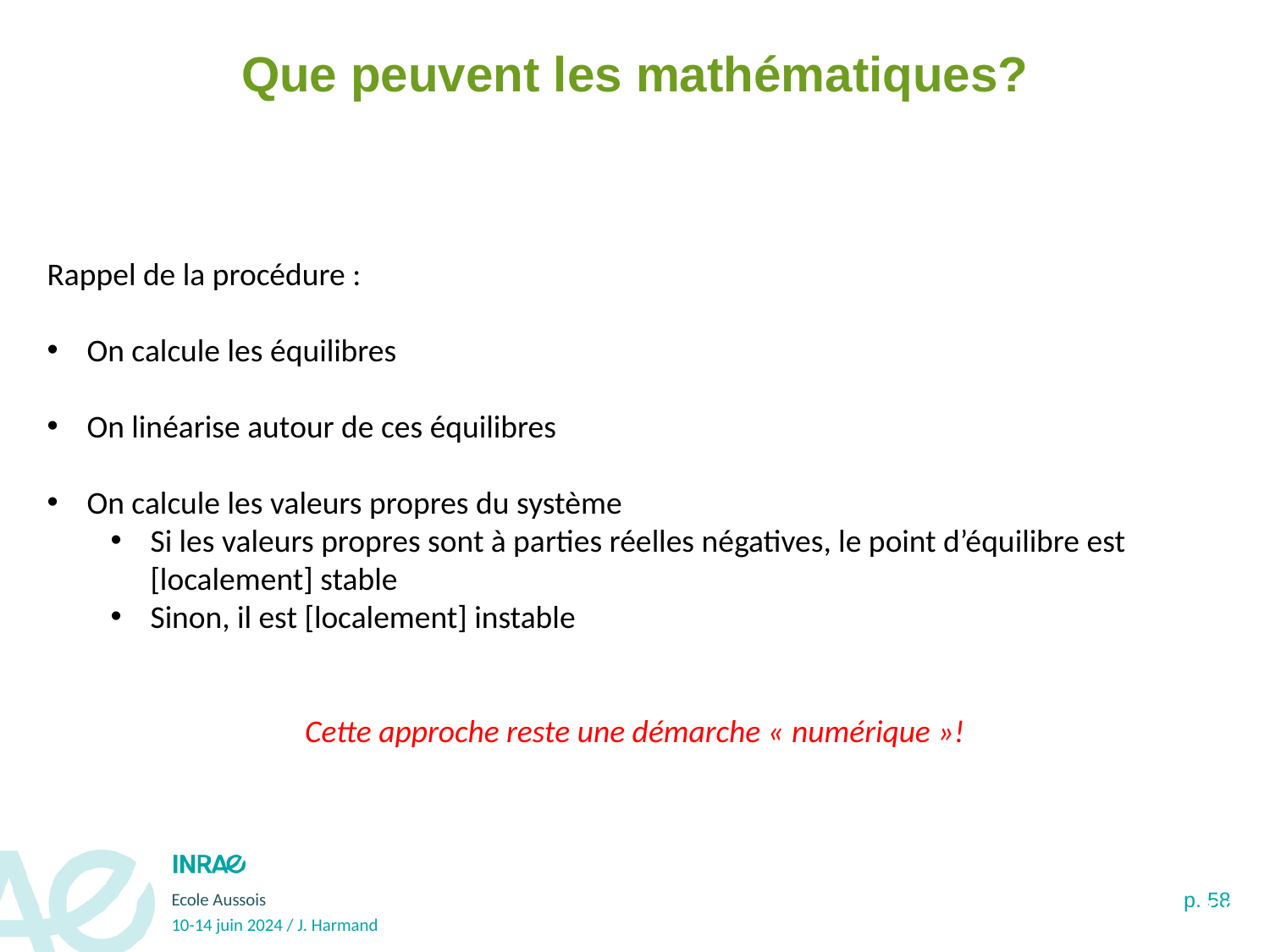

Que peuvent les mathématiques?
Rappel de la procédure :

On calcule les équilibres

On linéarise autour de ces équilibres

On calcule les valeurs propres du système
Si les valeurs propres sont à parties réelles négatives, le point d’équilibre est [localement] stable
Sinon, il est [localement] instable

Cette approche reste une démarche « numérique »!